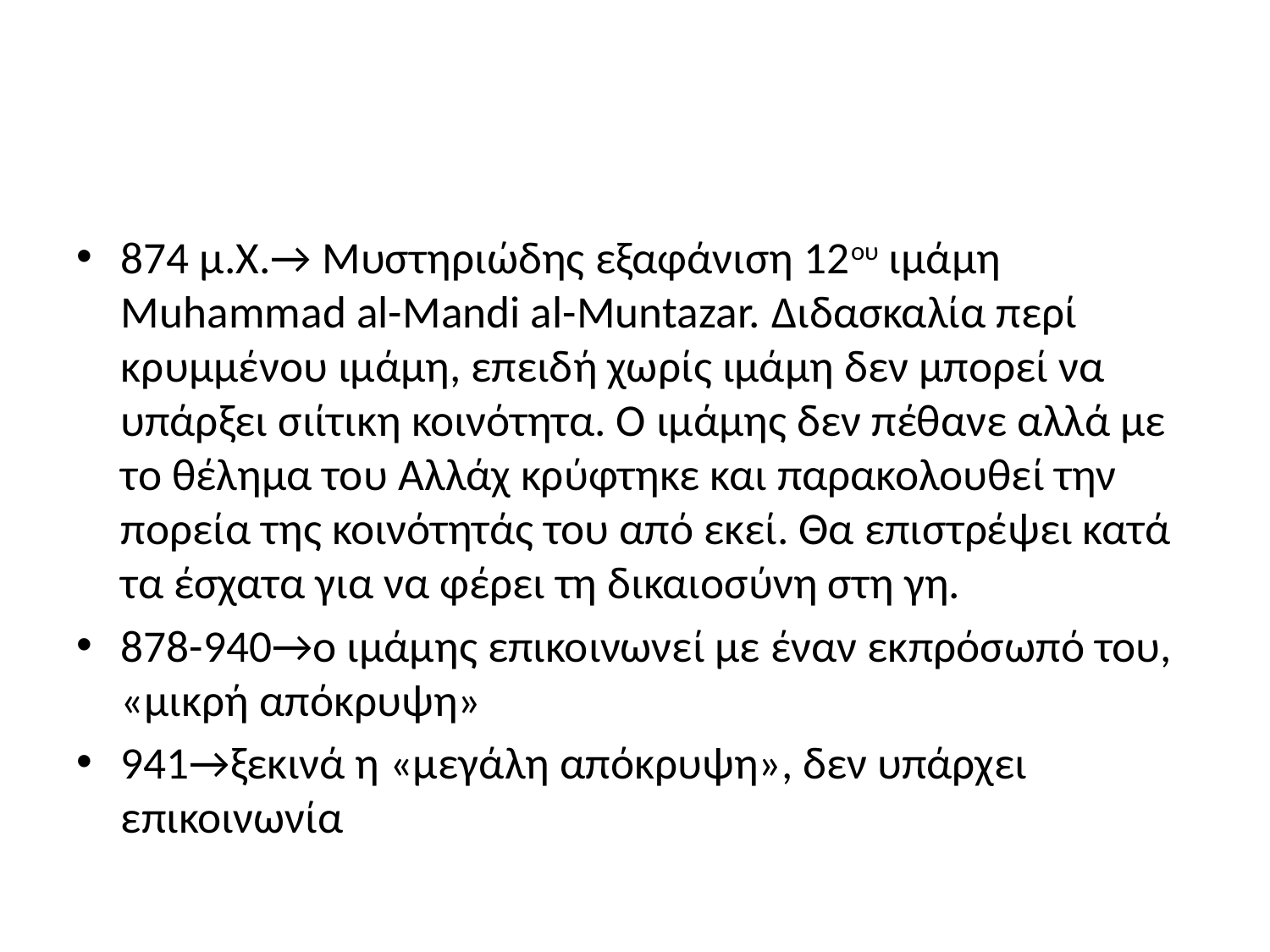

#
874 μ.Χ.→ Μυστηριώδης εξαφάνιση 12ου ιμάμη Muhammad al-Mandi al-Muntazar. Διδασκαλία περί κρυμμένου ιμάμη, επειδή χωρίς ιμάμη δεν μπορεί να υπάρξει σιίτικη κοινότητα. Ο ιμάμης δεν πέθανε αλλά με το θέλημα του Αλλάχ κρύφτηκε και παρακολουθεί την πορεία της κοινότητάς του από εκεί. Θα επιστρέψει κατά τα έσχατα για να φέρει τη δικαιοσύνη στη γη.
878-940→ο ιμάμης επικοινωνεί με έναν εκπρόσωπό του, «μικρή απόκρυψη»
941→ξεκινά η «μεγάλη απόκρυψη», δεν υπάρχει επικοινωνία